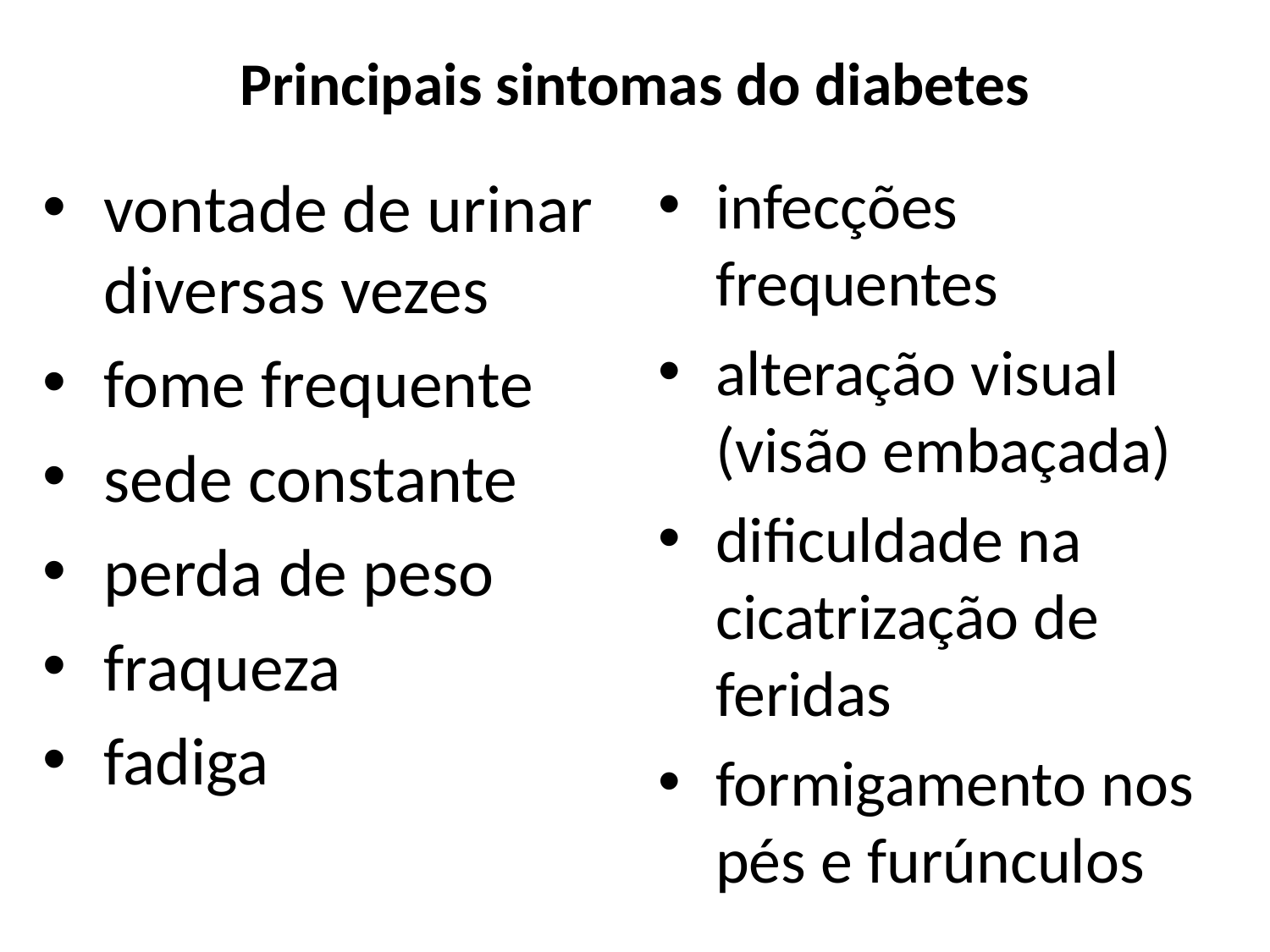

# Principais sintomas do diabetes
vontade de urinar diversas vezes
fome frequente
sede constante
perda de peso
fraqueza
fadiga

infecções frequentes
alteração visual (visão embaçada)
dificuldade na cicatrização de feridas
formigamento nos pés e furúnculos